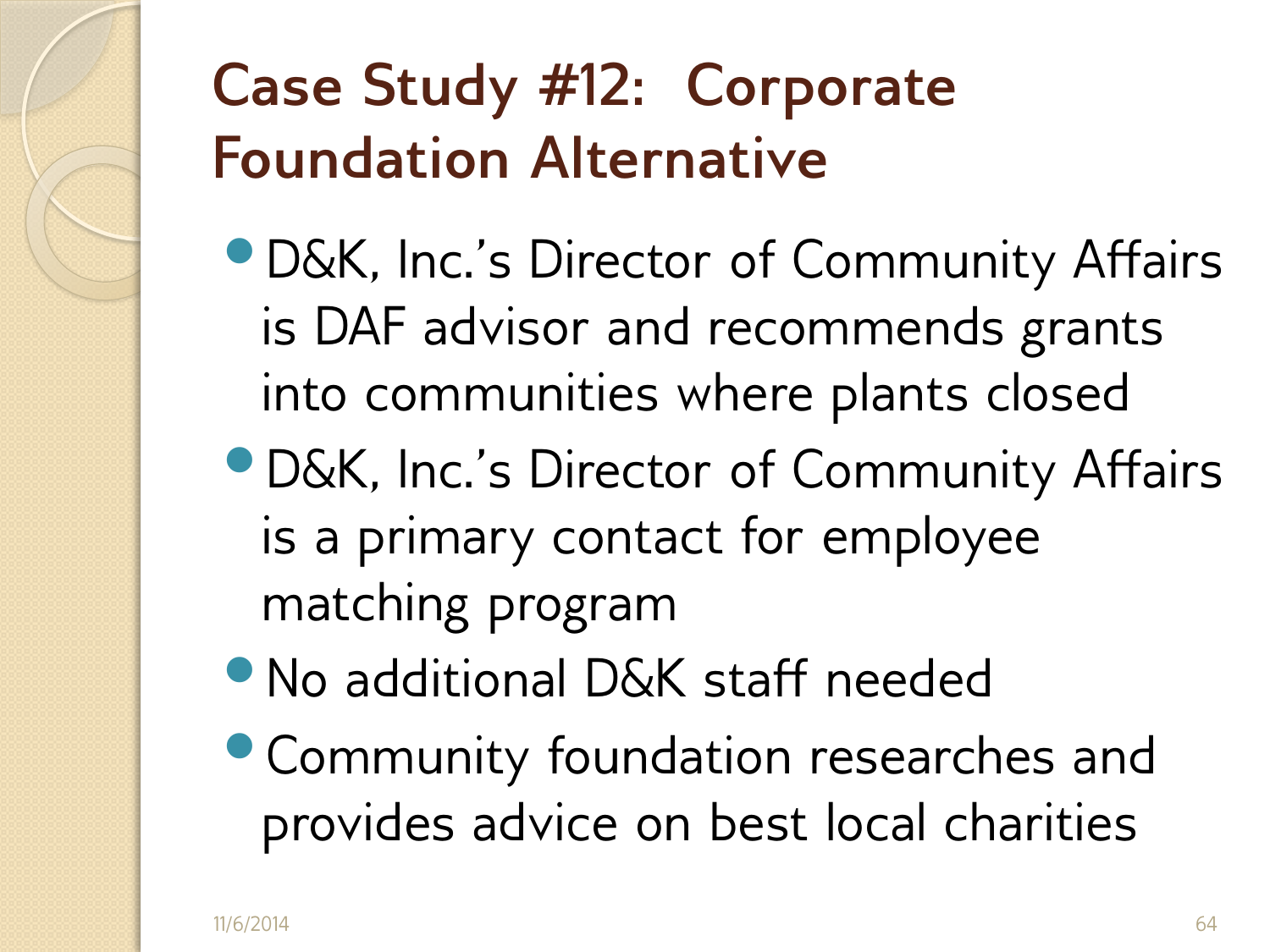

# Case Study #12:  Corporate Foundation Alternative
D&K, Inc.’s Director of Community Affairs is DAF advisor and recommends grants into communities where plants closed
D&K, Inc.’s Director of Community Affairs is a primary contact for employee matching program
No additional D&K staff needed
Community foundation researches and provides advice on best local charities
11/6/2014
64